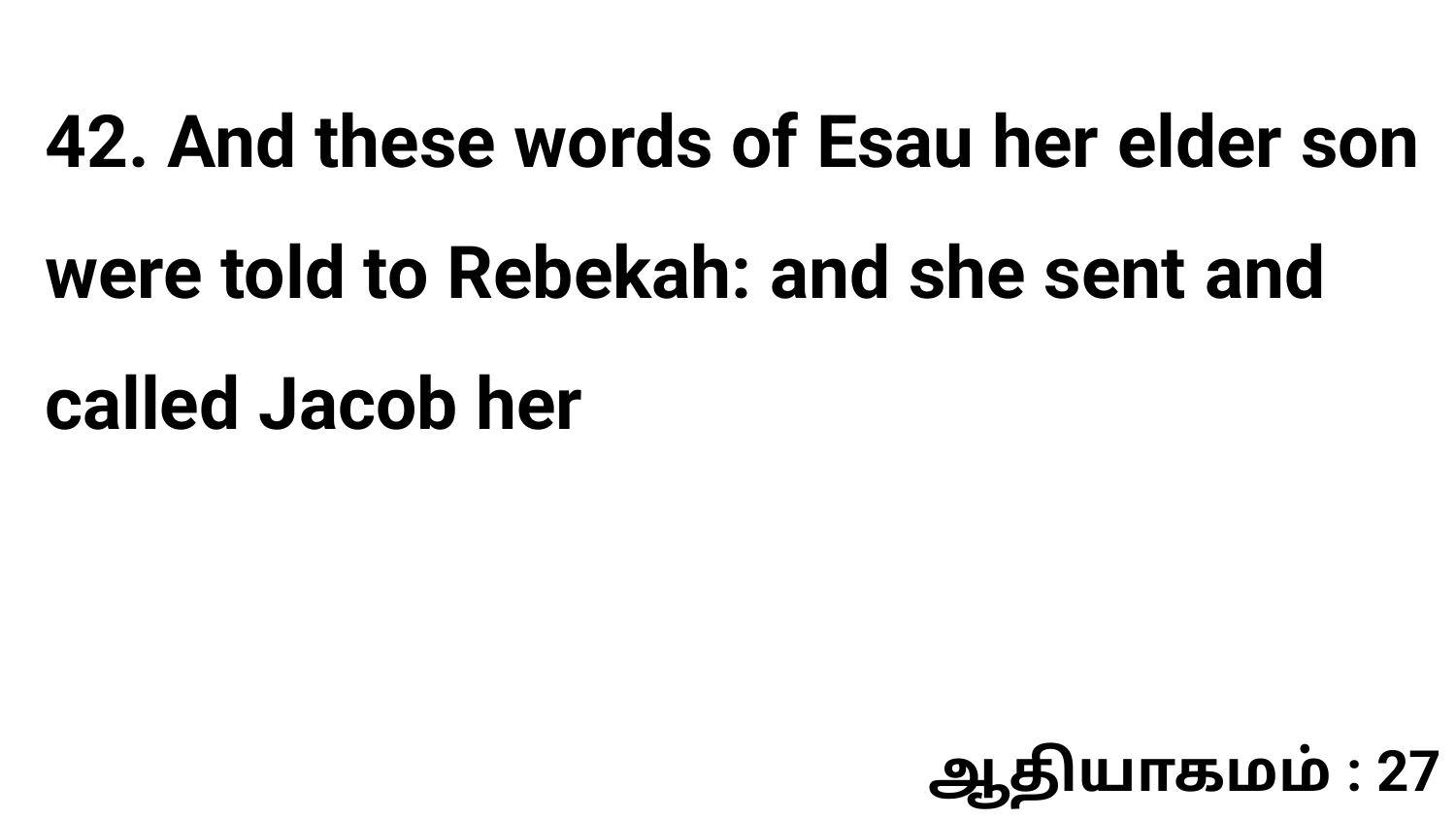

42. And these words of Esau her elder son were told to Rebekah: and she sent and called Jacob her
ஆதியாகமம் : 27